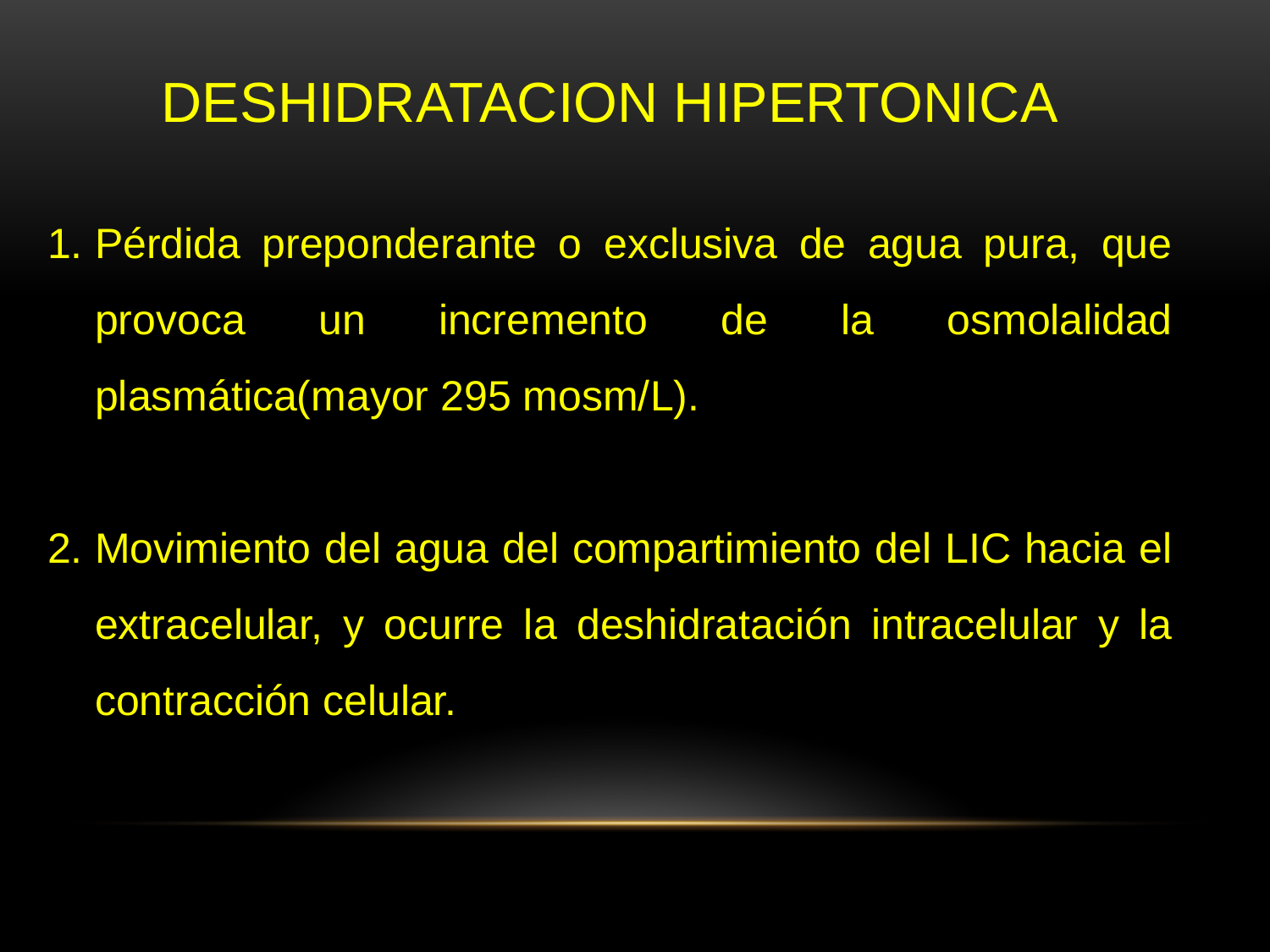

DESHIDRATACION HIPERTONICA

Pérdida preponderante o exclusiva de agua pura, que provoca un incremento de la osmolalidad plasmática(mayor 295 mosm/L).

Movimiento del agua del compartimiento del LIC hacia el extracelular, y ocurre la deshidratación intracelular y la contracción celular.